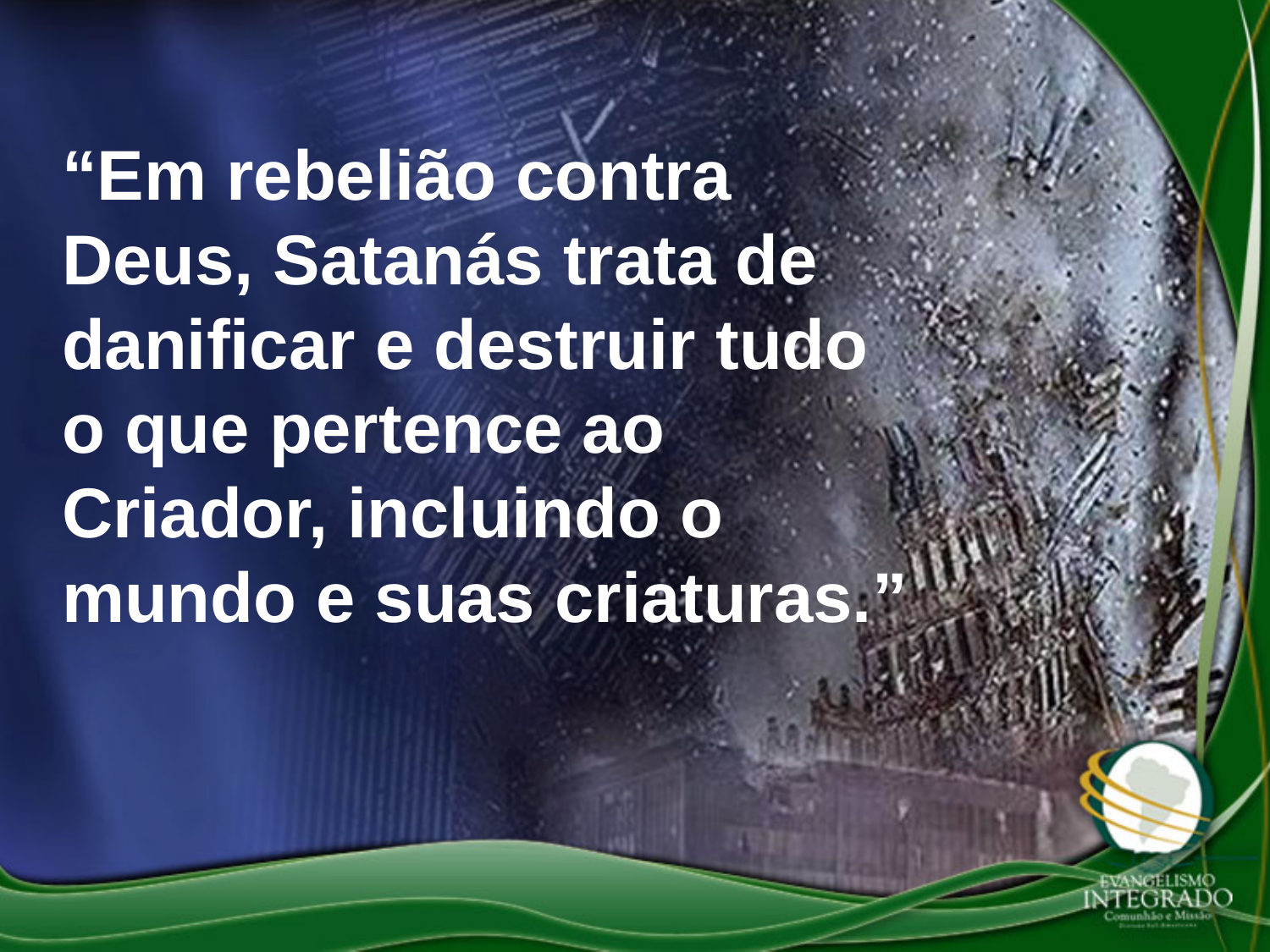

“Em rebelião contra Deus, Satanás trata de danificar e destruir tudo o que pertence ao Criador, incluindo o mundo e suas criaturas.”